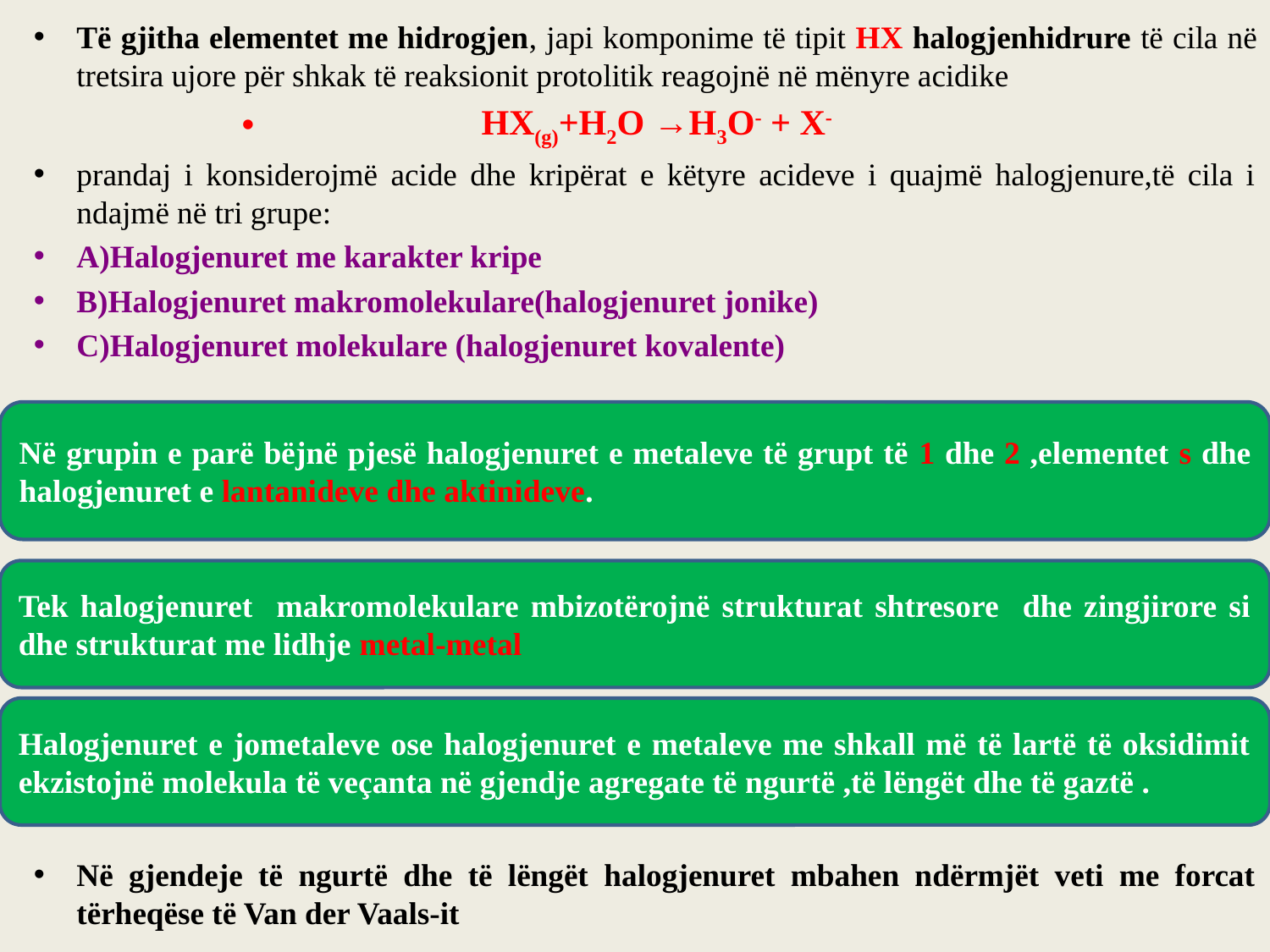

Të gjitha elementet me hidrogjen, japi komponime të tipit HX halogjenhidrure të cila në tretsira ujore për shkak të reaksionit protolitik reagojnë në mënyre acidike
HX(g)+H2O →H3O- + X-
prandaj i konsiderojmë acide dhe kripërat e këtyre acideve i quajmë halogjenure,të cila i ndajmë në tri grupe:
A)Halogjenuret me karakter kripe
B)Halogjenuret makromolekulare(halogjenuret jonike)
C)Halogjenuret molekulare (halogjenuret kovalente)

Në gjendeje të ngurtë dhe të lëngët halogjenuret mbahen ndërmjët veti me forcat tërheqëse të Van der Vaals-it

Në grupin e parë bëjnë pjesë halogjenuret e metaleve të grupt të 1 dhe 2 ,elementet s dhe halogjenuret e lantanideve dhe aktinideve.
Tek halogjenuret  makromolekulare mbizotërojnë strukturat shtresore  dhe zingjirore si dhe strukturat me lidhje metal-metal
Halogjenuret e jometaleve ose halogjenuret e metaleve me shkall më të lartë të oksidimit ekzistojnë molekula të veçanta në gjendje agregate të ngurtë ,të lëngët dhe të gaztë .